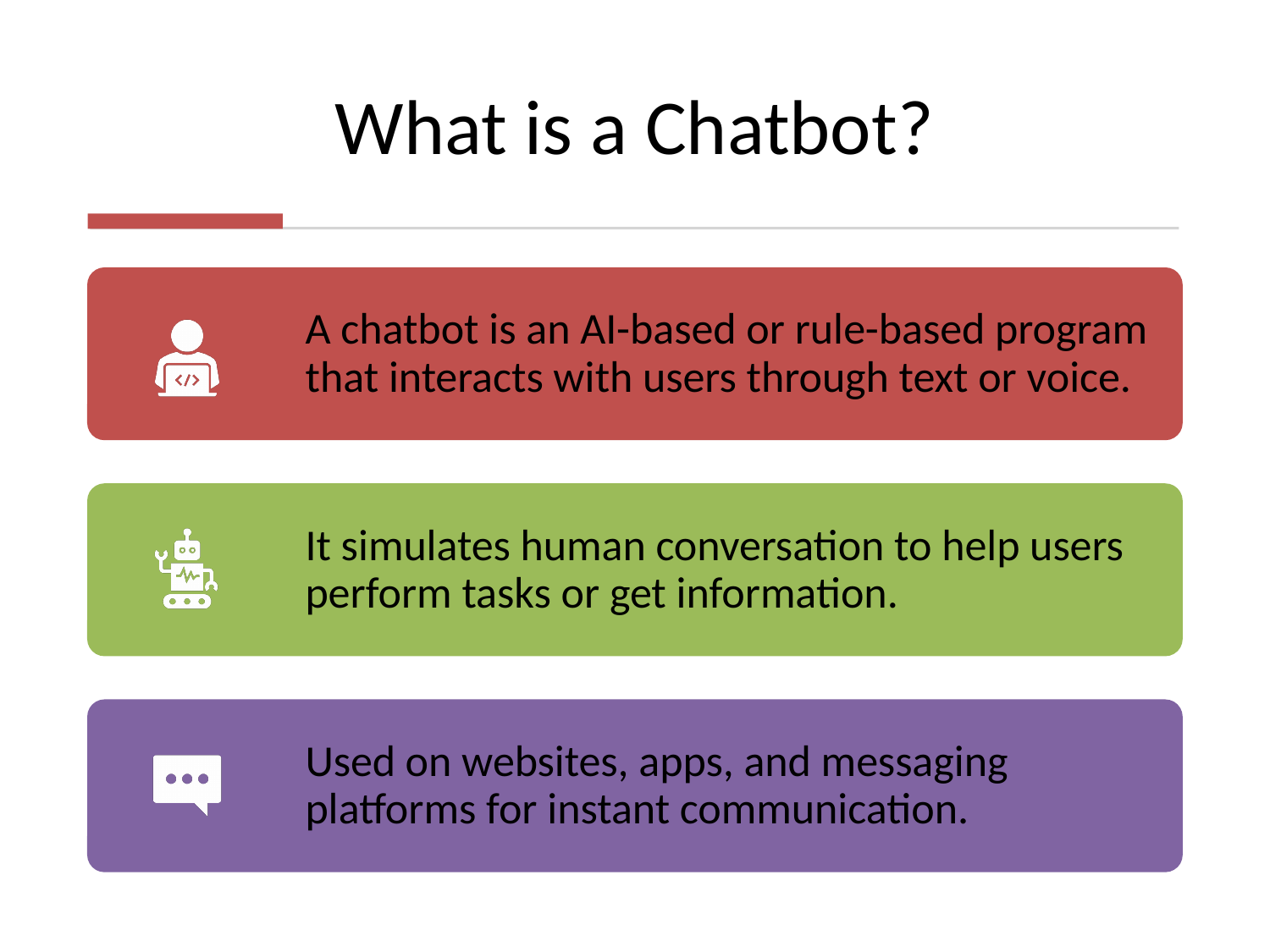

# What is a Chatbot?

A chatbot is an AI-based or rule-based program that interacts with users through text or voice.
It simulates human conversation to help users perform tasks or get information.
Used on websites, apps, and messaging platforms for instant communication.